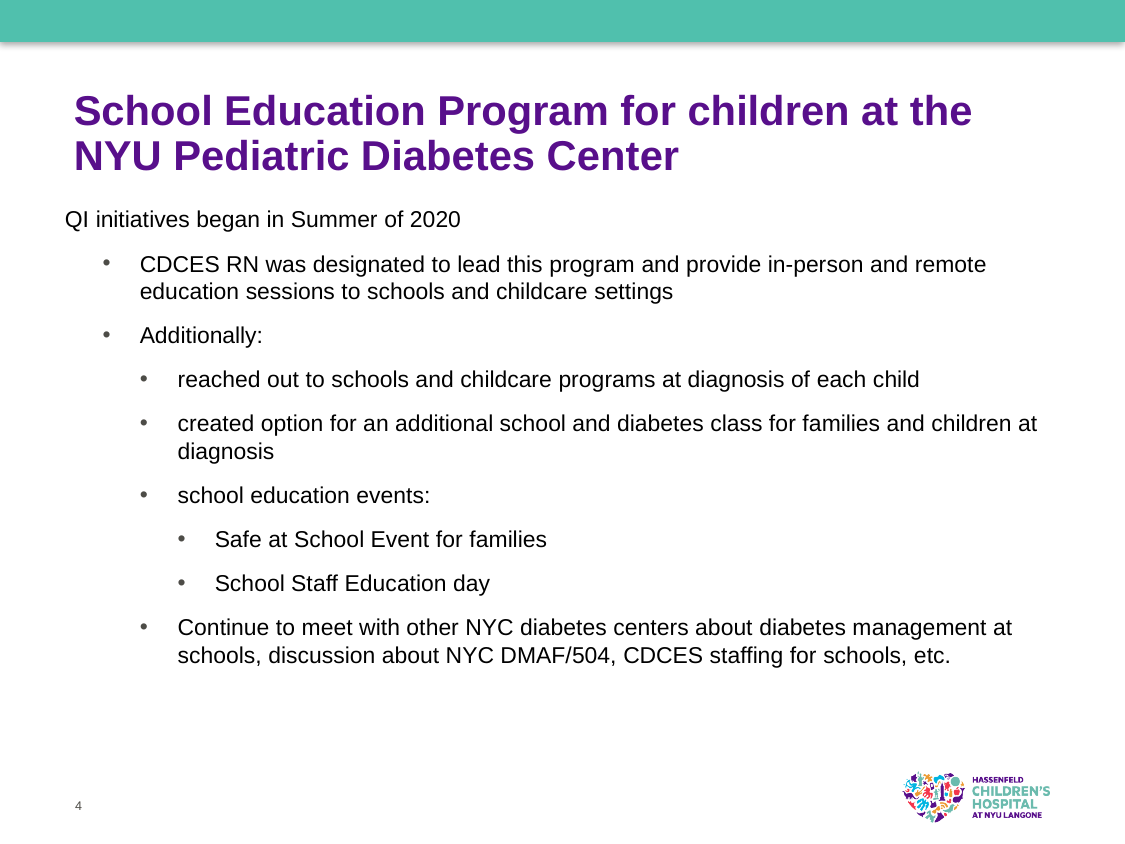

# School Education Program for children at the NYU Pediatric Diabetes Center
QI initiatives began in Summer of 2020
CDCES RN was designated to lead this program and provide in-person and remote education sessions to schools and childcare settings
Additionally:
reached out to schools and childcare programs at diagnosis of each child
created option for an additional school and diabetes class for families and children at diagnosis
school education events:
Safe at School Event for families
School Staff Education day
Continue to meet with other NYC diabetes centers about diabetes management at schools, discussion about NYC DMAF/504, CDCES staffing for schools, etc.
4